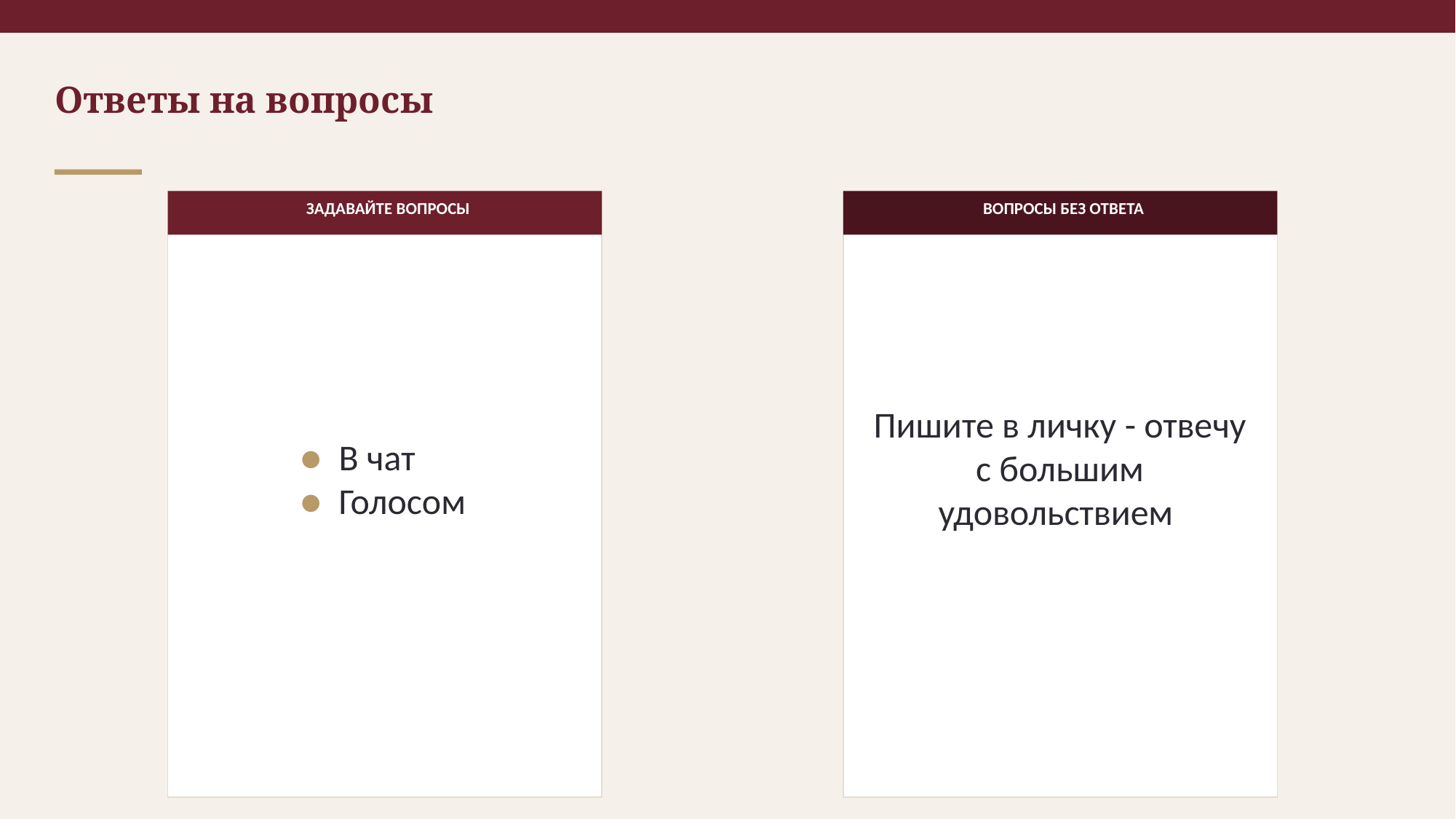

Ответы на вопросы

ЗАДАВАЙТЕ ВОПРОСЫ
ВОПРОСЫ БЕЗ ОТВЕТА
Пишите в личку - отвечу с большим удовольствием
●  В чат
●  Голосом